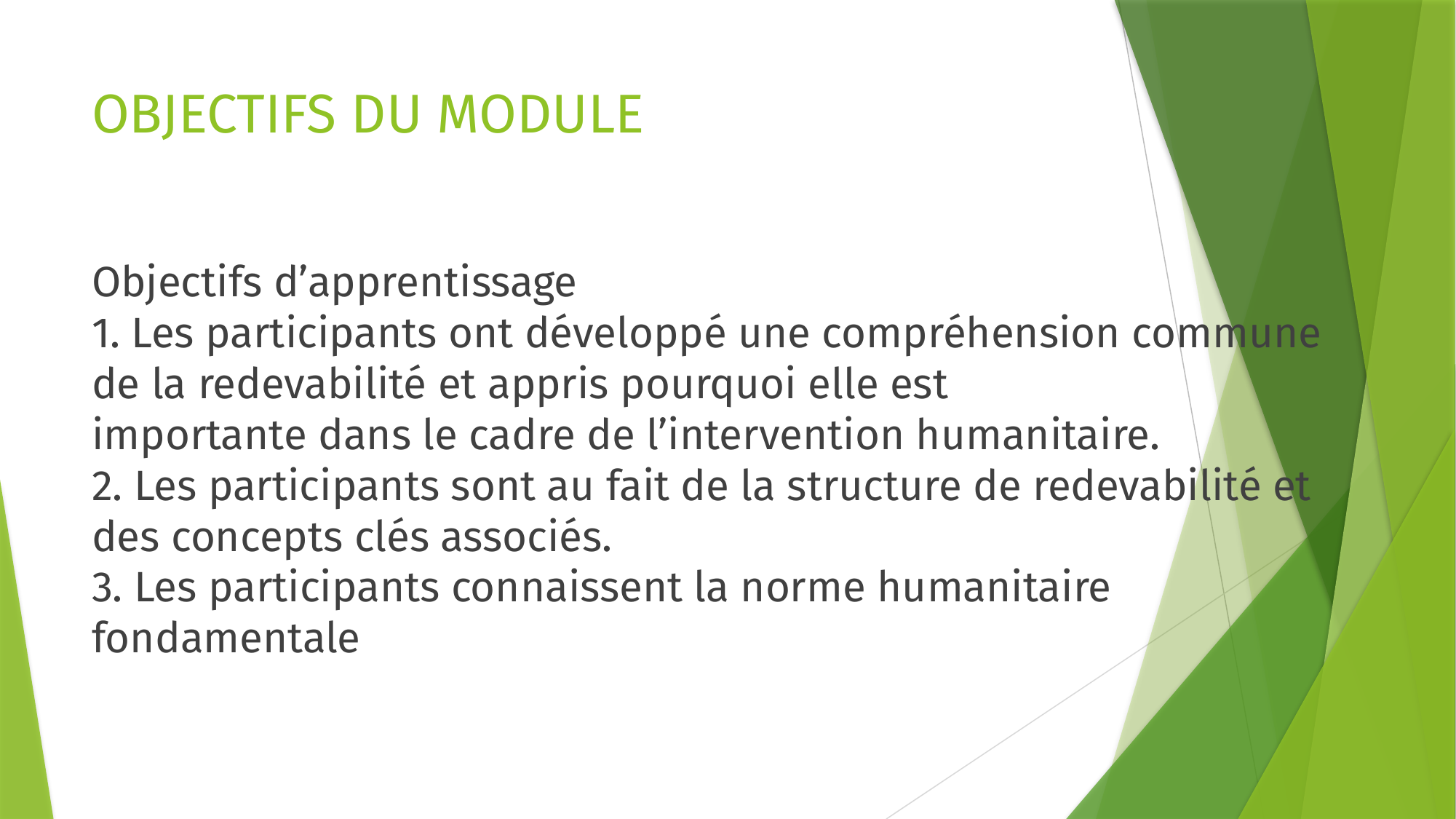

# OBJECTIFS DU MODULE
Objectifs d’apprentissage
1. Les participants ont développé une compréhension commune de la redevabilité et appris pourquoi elle est
importante dans le cadre de l’intervention humanitaire.
2. Les participants sont au fait de la structure de redevabilité et des concepts clés associés.
3. Les participants connaissent la norme humanitaire fondamentale